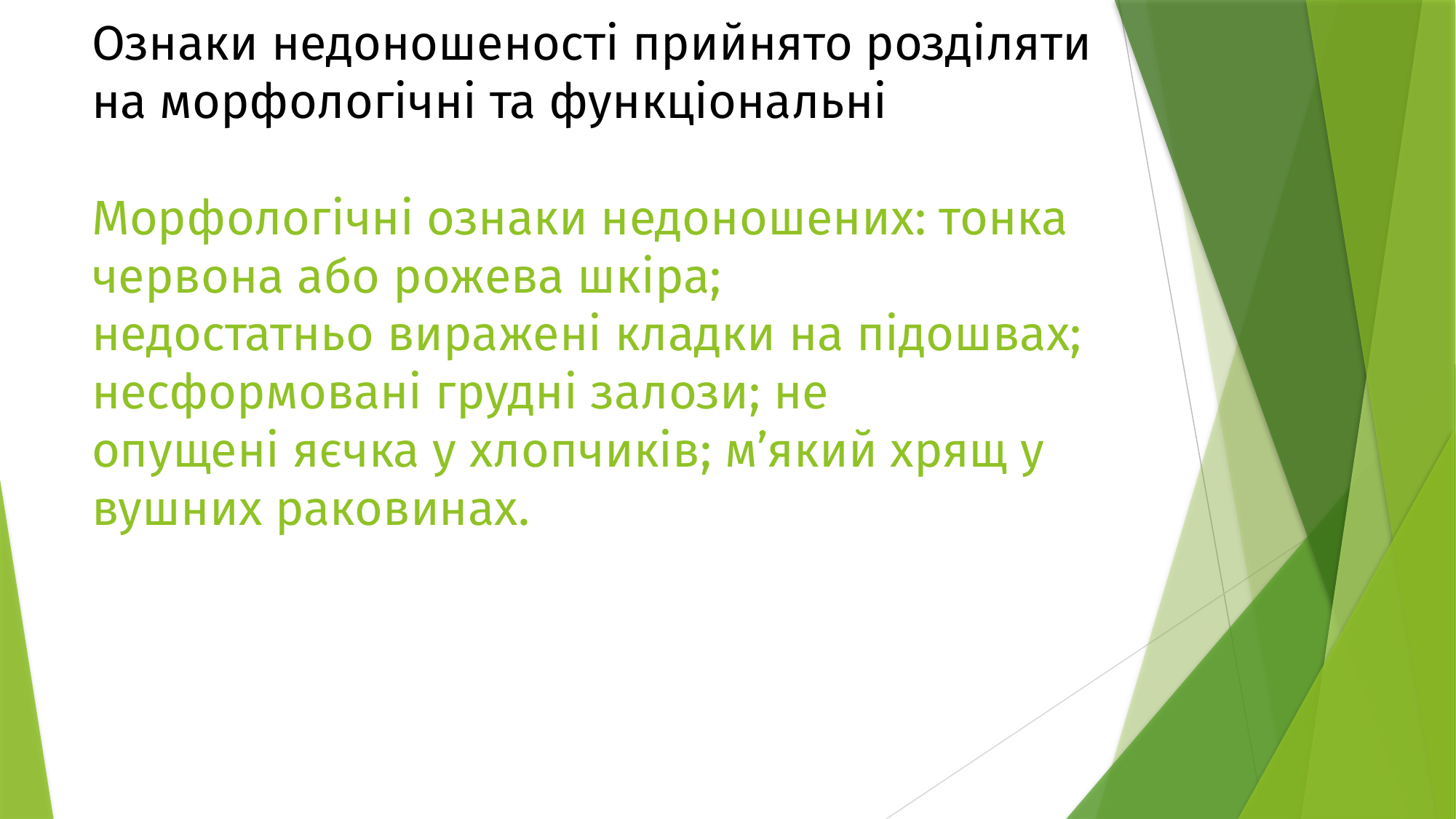

# Ознаки недоношеності прийнято розділяти на морфологічні та функціональні Морфологічні ознаки недоношених: тонка червона або рожева шкіра; недостатньо виражені кладки на підошвах; несформовані грудні залози; не опущені яєчка у хлопчиків; м’який хрящ у вушних раковинах.